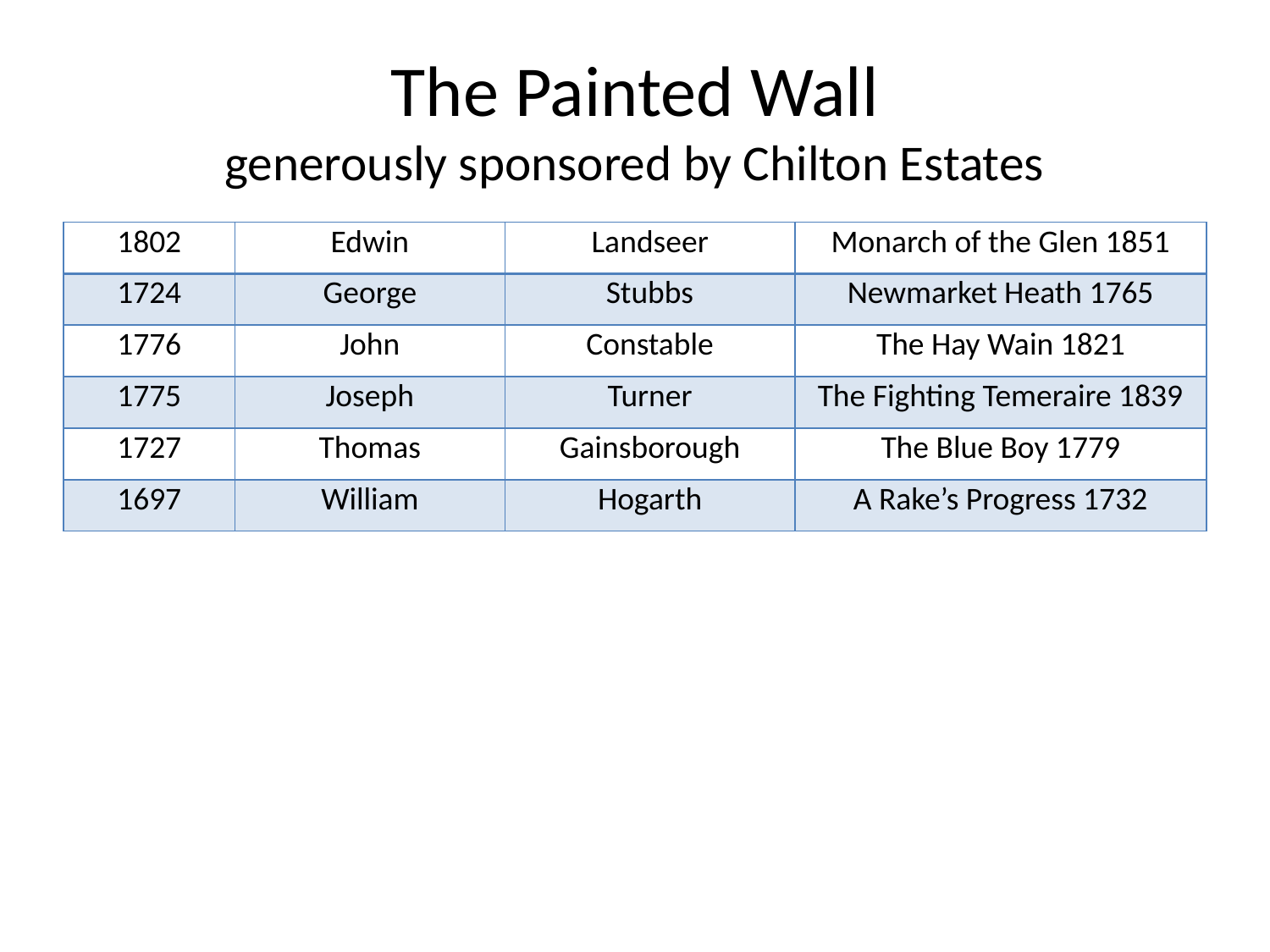

# The Painted Wall generously sponsored by Chilton Estates
| 1802 | Edwin | Landseer | Monarch of the Glen 1851 |
| --- | --- | --- | --- |
| 1724 | George | Stubbs | Newmarket Heath 1765 |
| 1776 | John | Constable | The Hay Wain 1821 |
| 1775 | Joseph | Turner | The Fighting Temeraire 1839 |
| 1727 | Thomas | Gainsborough | The Blue Boy 1779 |
| 1697 | William | Hogarth | A Rake’s Progress 1732 |